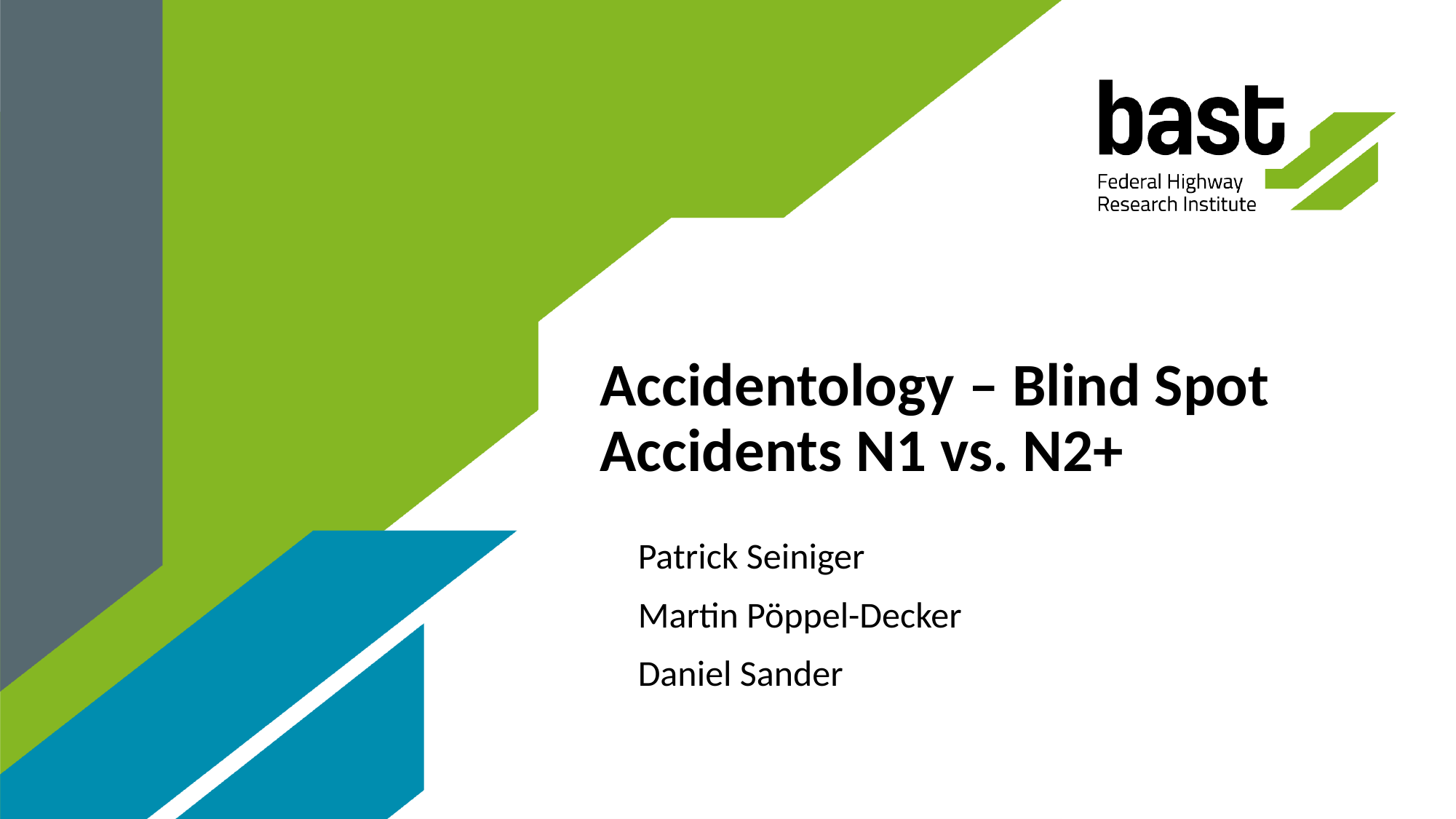

# Accidentology – Blind Spot Accidents N1 vs. N2+
Patrick Seiniger
Martin Pöppel-Decker
Daniel Sander